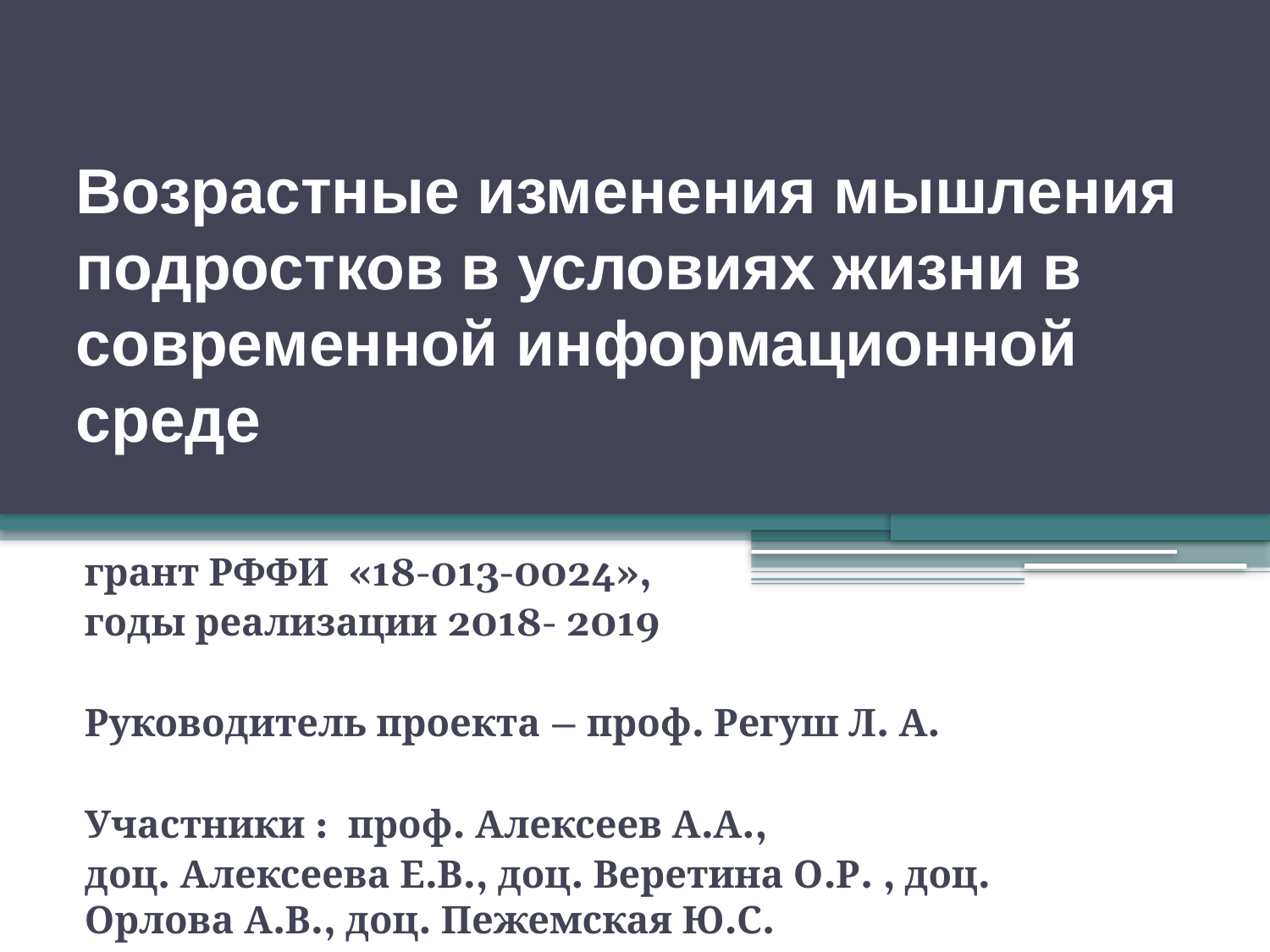

# Возрастные изменения мышления подростков в условиях жизни в современной информационной среде
грант РФФИ  «18-013-0024»,
годы реализации 2018- 2019

Руководитель проекта – проф. Регуш Л. А.

Участники :  проф. Алексеев А.А.,
доц. Алексеева Е.В., доц. Веретина О.Р. , доц. Орлова А.В., доц. Пежемская Ю.С.